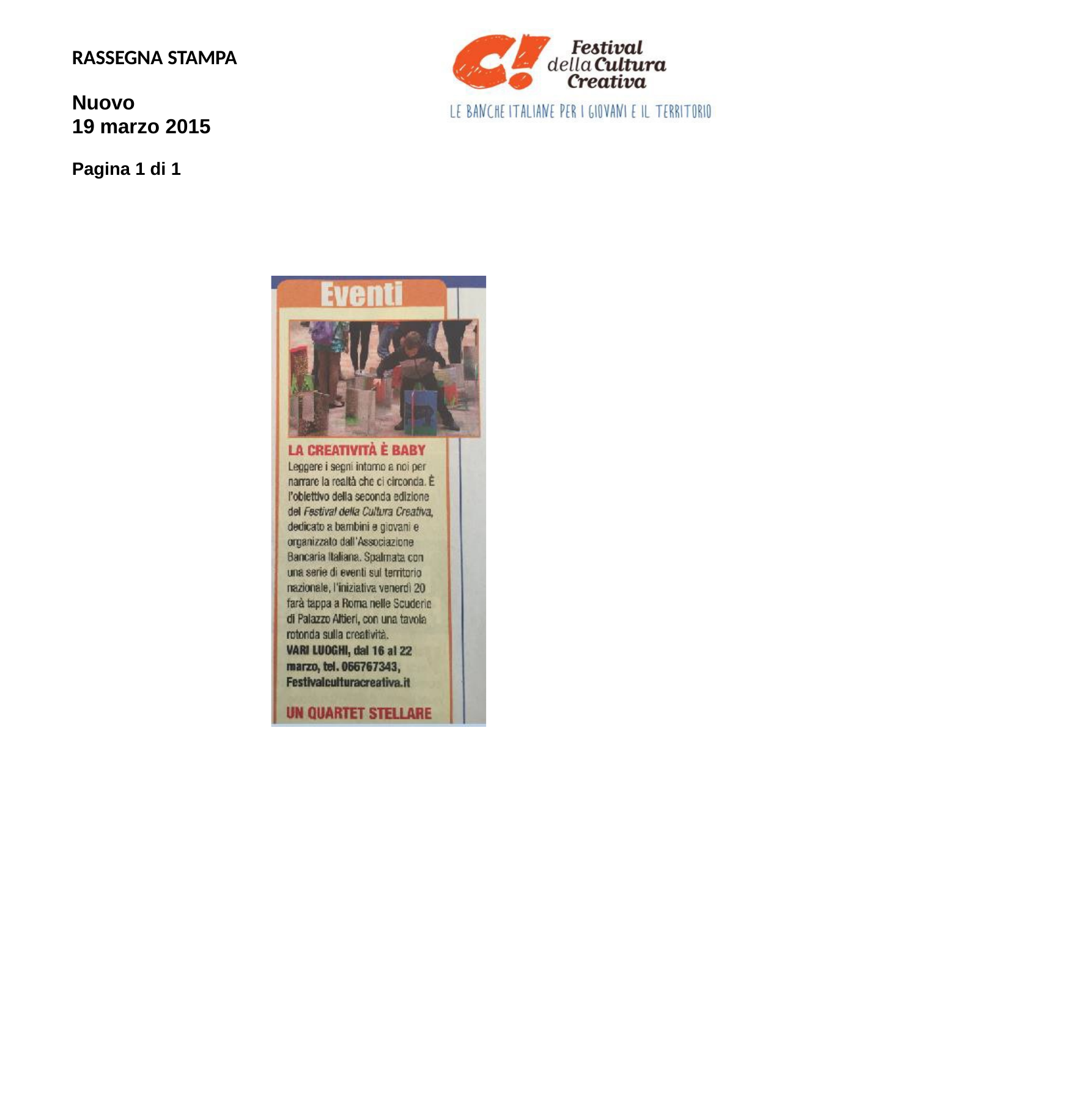

RASSEGNA STAMPA

Nuovo
19 marzo 2015
Pagina 1 di 1